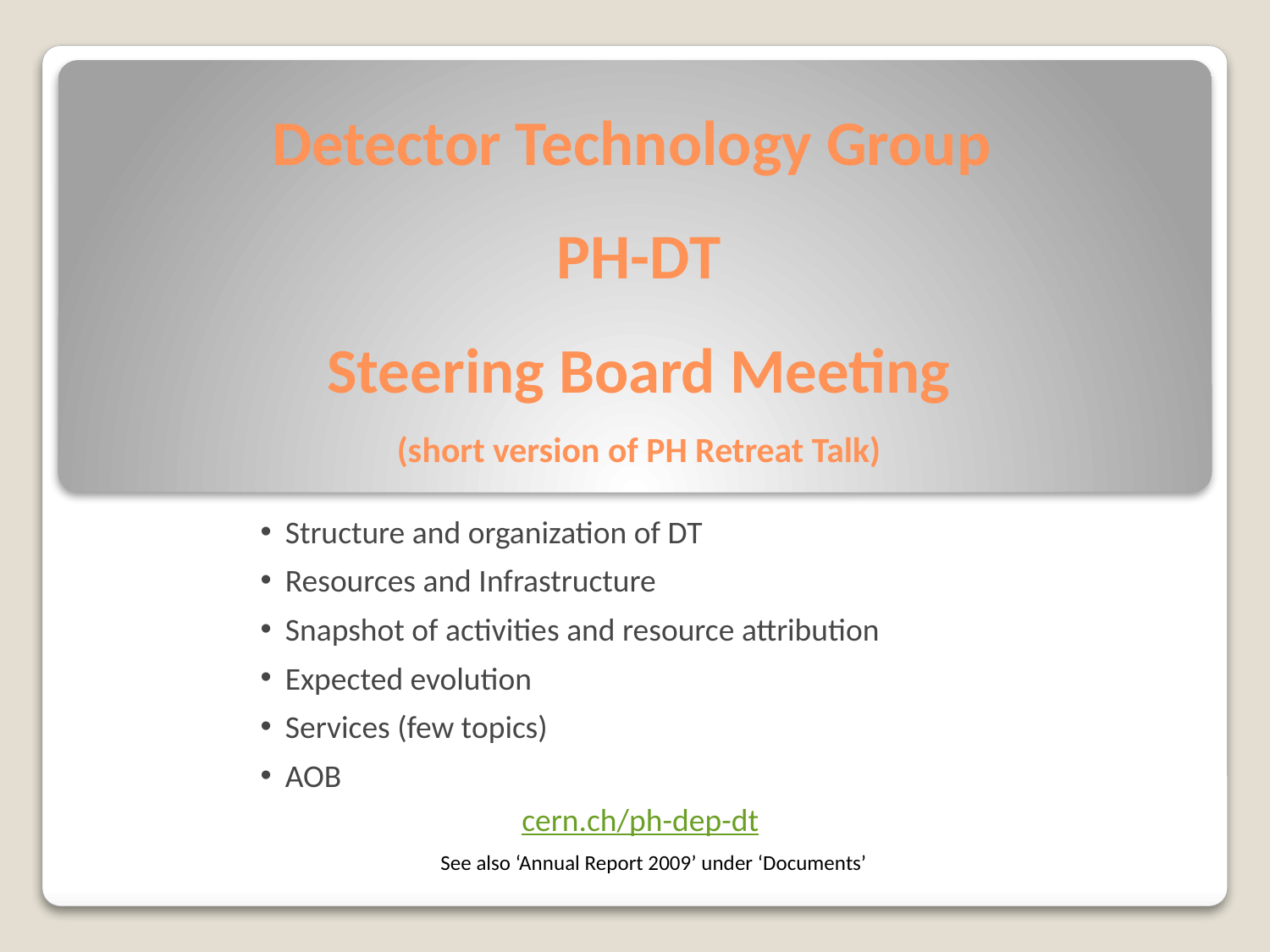

Detector Technology Group
PH-DT
Steering Board Meeting
(short version of PH Retreat Talk)
Structure and organization of DT
Resources and Infrastructure
Snapshot of activities and resource attribution
Expected evolution
Services (few topics)
AOB
cern.ch/ph-dep-dt
See also ‘Annual Report 2009’ under ‘Documents’